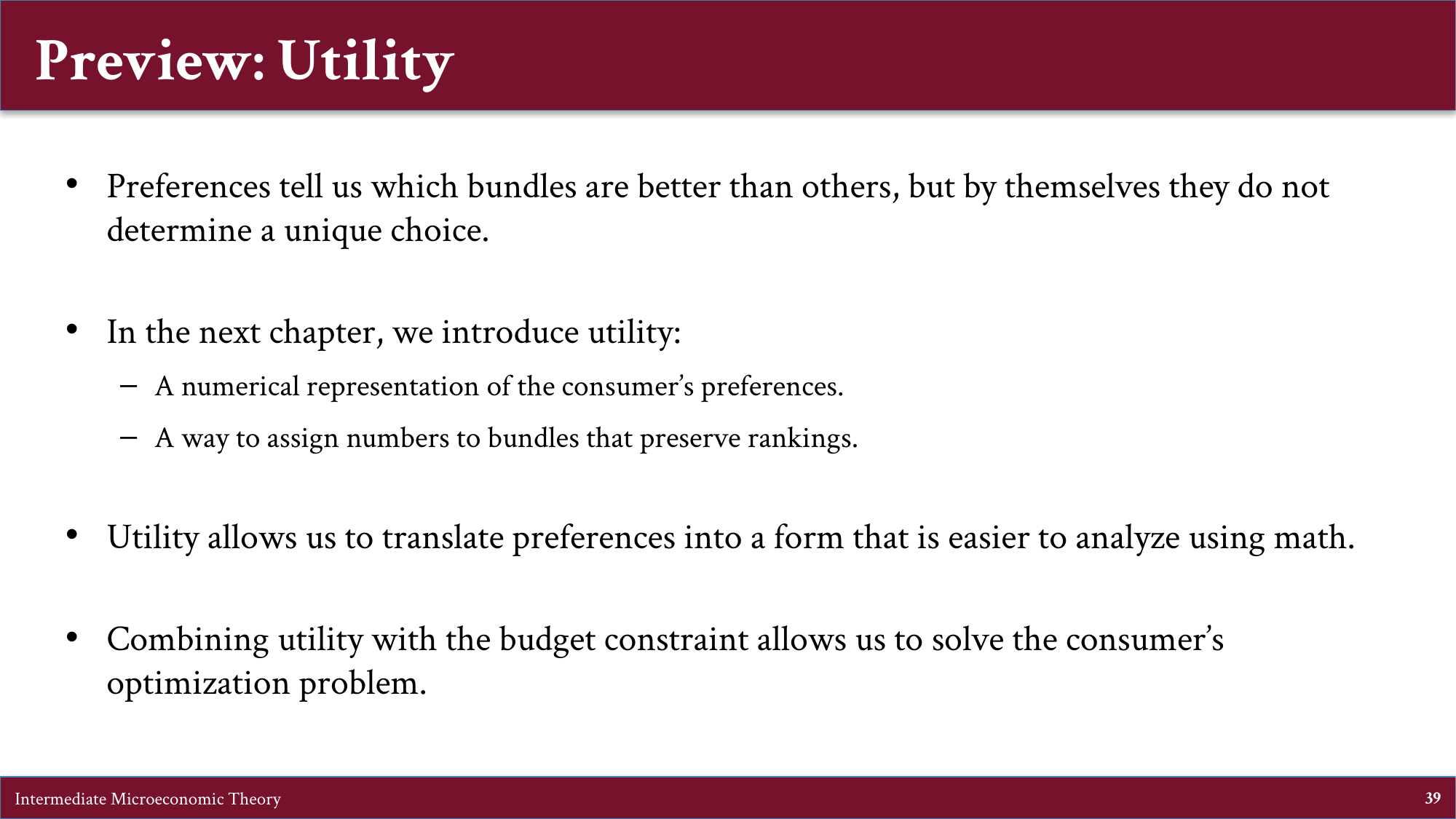

# Preview: Utility
Preferences tell us which bundles are better than others, but by themselves they do not determine a unique choice.

In the next chapter, we introduce utility:
A numerical representation of the consumer’s preferences.
A way to assign numbers to bundles that preserve rankings.

Utility allows us to translate preferences into a form that is easier to analyze using math.

Combining utility with the budget constraint allows us to solve the consumer’s optimization problem.

 Intermediate Microeconomic Theory
39